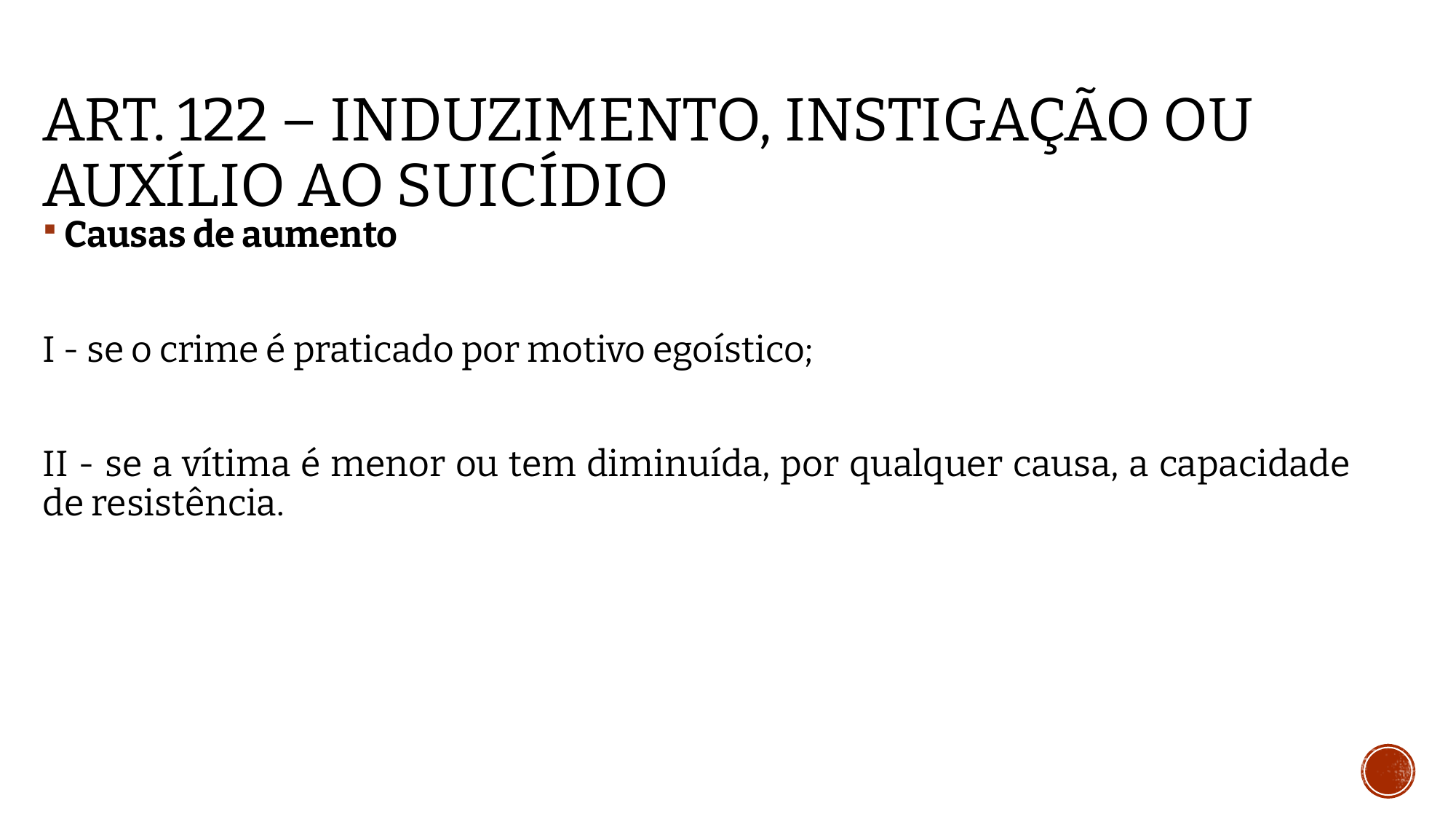

# Art. 122 – Induzimento, instigação ou auxílio ao suicídio
Causas de aumento

I - se o crime é praticado por motivo egoístico;

II - se a vítima é menor ou tem diminuída, por qualquer causa, a capacidade de resistência.